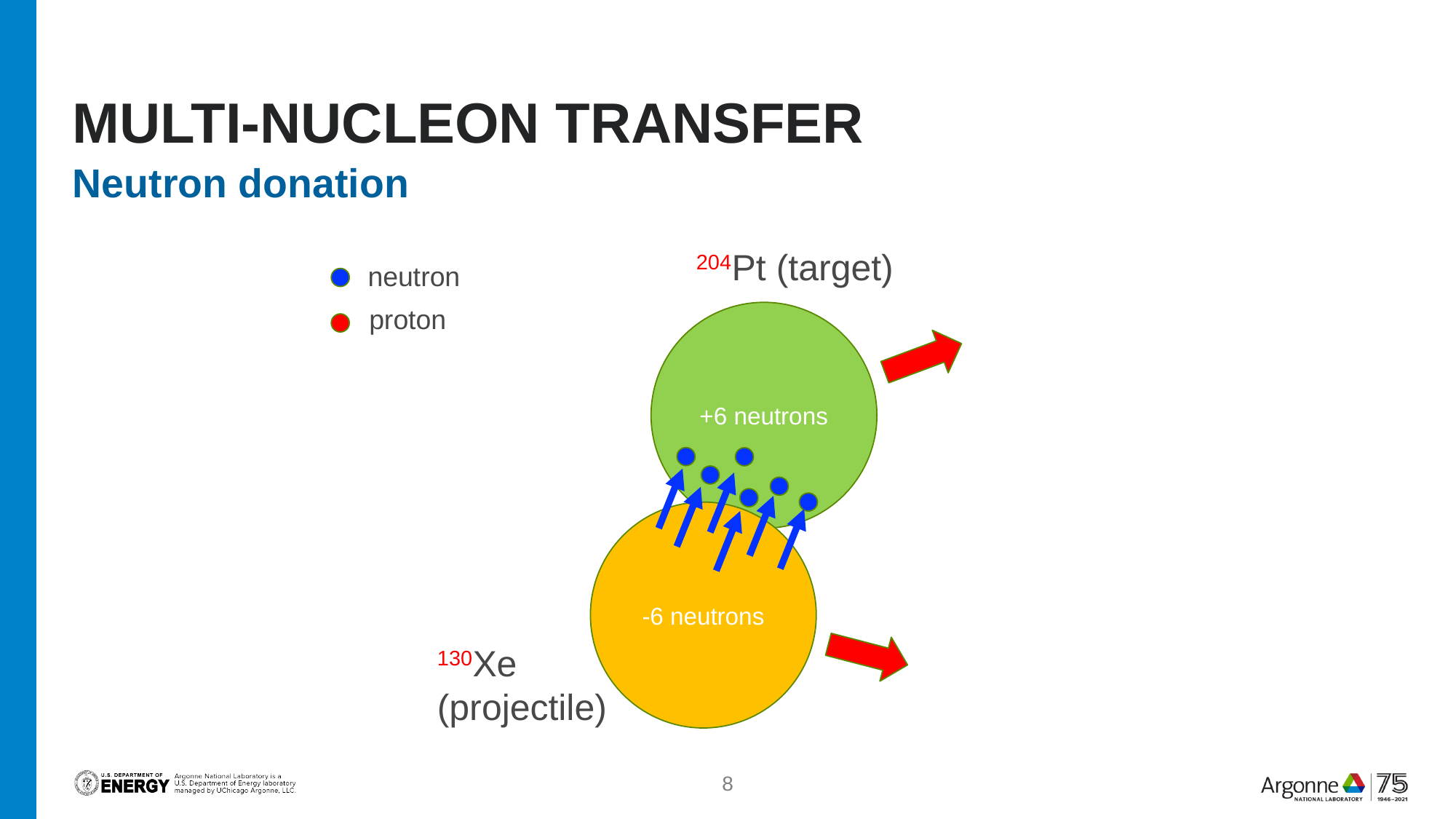

# Multi-nucleon transfer
Neutron donation
204Pt (target)
neutron

proton
+6 neutrons

-6 neutrons

130Xe (projectile)
8